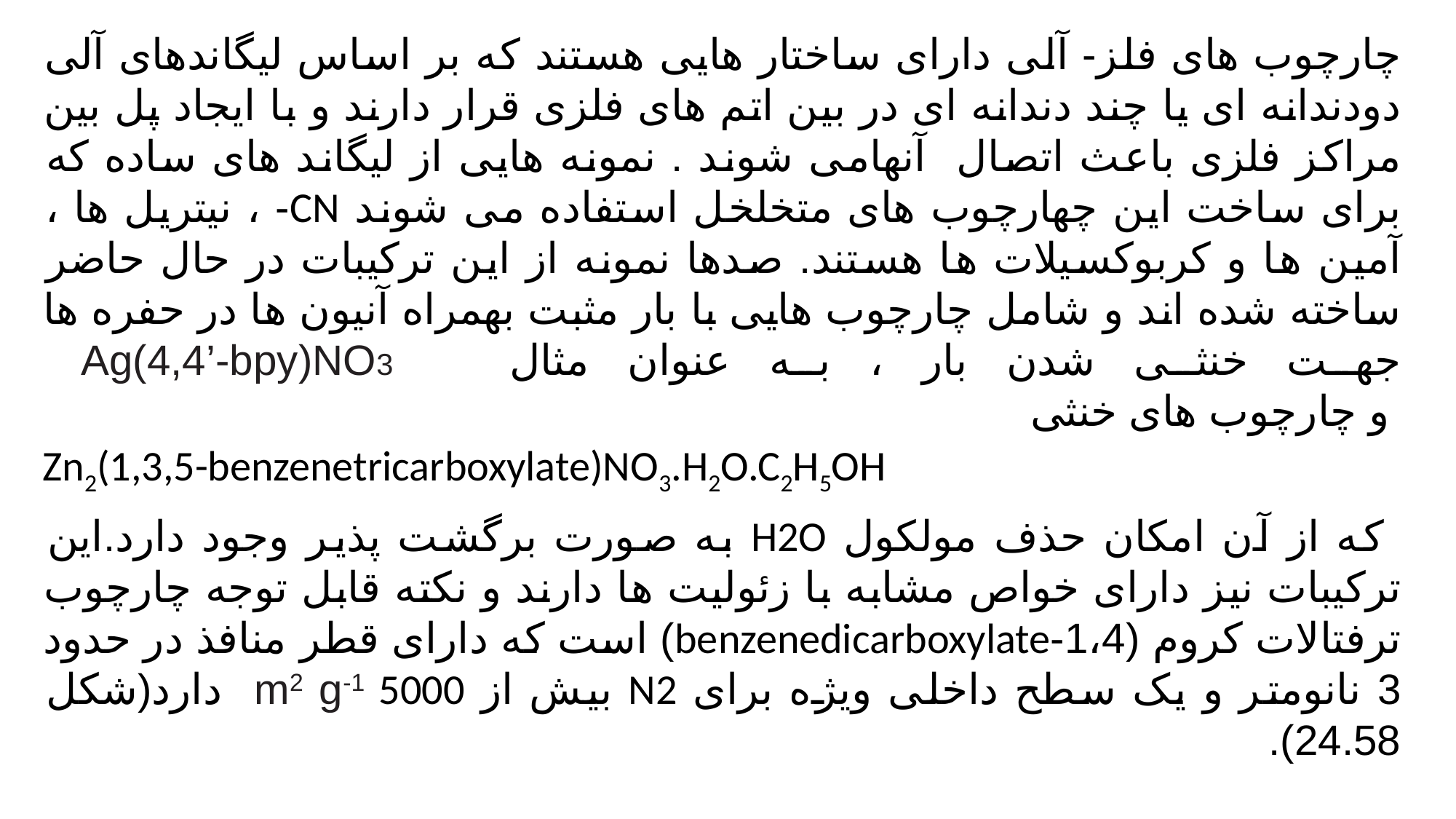

چارچوب های فلز- آلی دارای ساختار هایی هستند که بر اساس لیگاندهای آلی دودندانه ای یا چند دندانه ای در بین اتم های فلزی قرار دارند و با ایجاد پل بین مراکز فلزی باعث اتصال  آنهامی شوند . نمونه هایی از لیگاند های ساده که برای ساخت این چهارچوب های متخلخل استفاده می شوند CN- ، نیتریل ها ، آمین ها و کربوکسیلات ها هستند. صدها نمونه از این ترکیبات در حال حاضر ساخته شده اند و شامل چارچوب هایی با بار مثبت بهمراه آنیون ها در حفره ها جهت خنثی شدن بار ، به عنوان مثال   Ag(4,4’-bpy)NO3
 و چارچوب های خنثی
Zn2(1,3,5-benzenetricarboxylate)NO3.H2O.C2H5OH
 که از آن امکان حذف مولکول H2O به صورت برگشت پذیر وجود دارد.این ترکیبات نیز دارای خواص مشابه با زئولیت ها دارند و نکته قابل توجه چارچوب ترفتالات کروم (1،4-benzenedicarboxylate) است که دارای قطر منافذ در حدود 3 نانومتر و یک سطح داخلی ویژه برای N2 بیش از m2 g-1 5000  دارد(شکل 24.58).